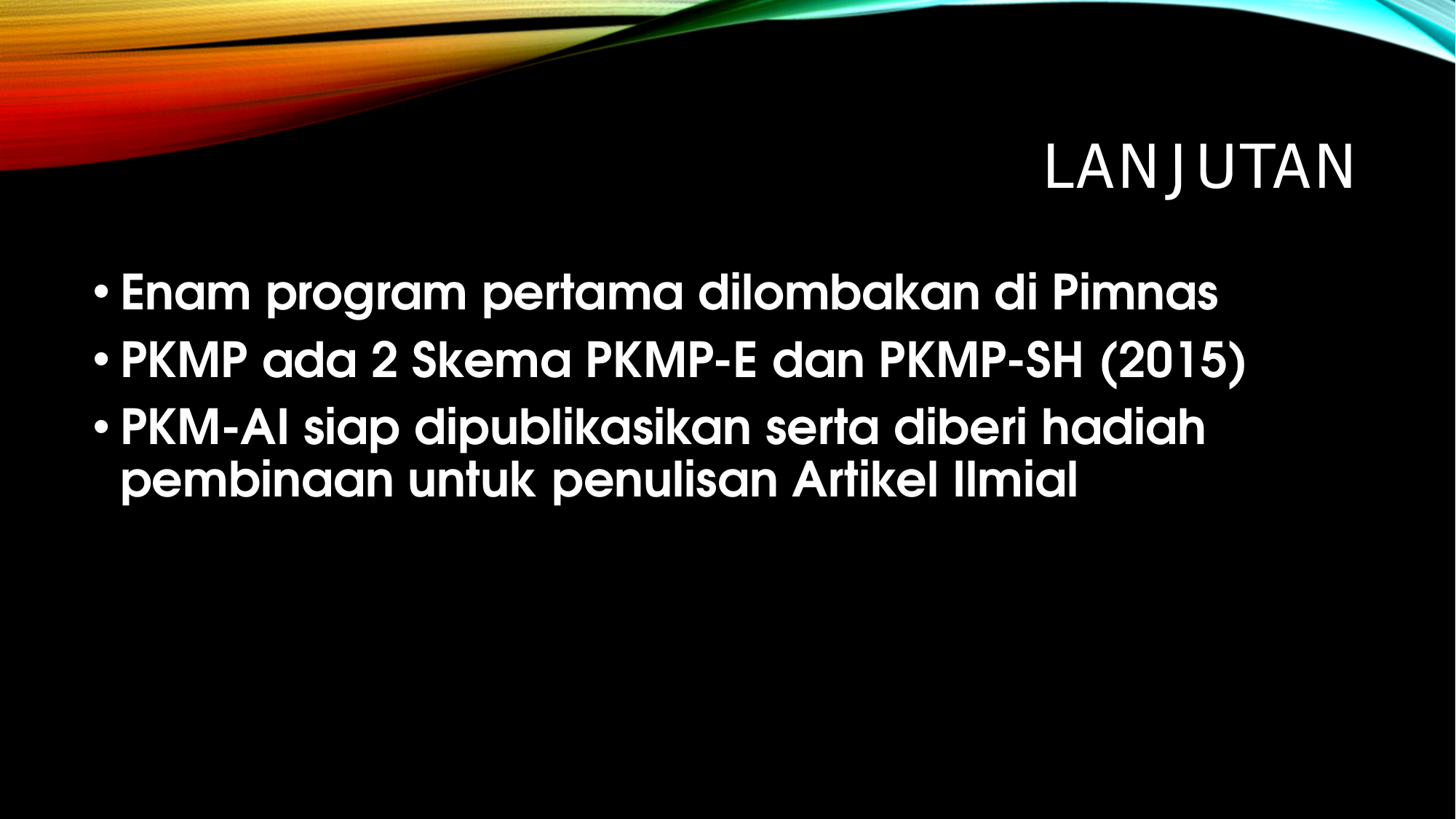

# Lanjutan
Enam program pertama dilombakan di Pimnas
PKMP ada 2 Skema PKMP-E dan PKMP-SH (2015)
PKM-AI siap dipublikasikan serta diberi hadiah pembinaan untuk penulisan Artikel Ilmial